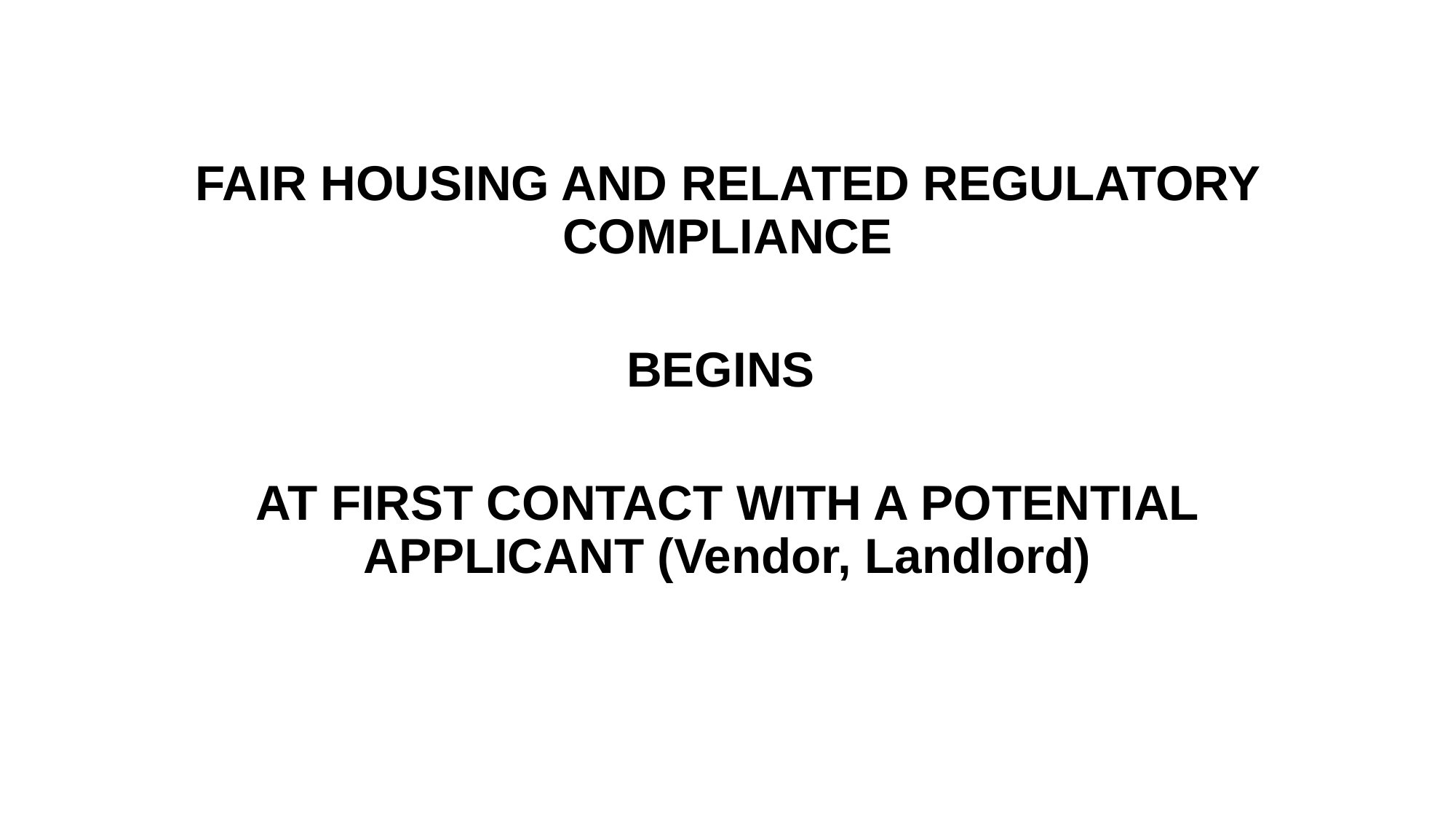

#

FAIR HOUSING AND RELATED REGULATORY COMPLIANCE

BEGINS

AT FIRST CONTACT WITH A POTENTIAL APPLICANT (Vendor, Landlord)